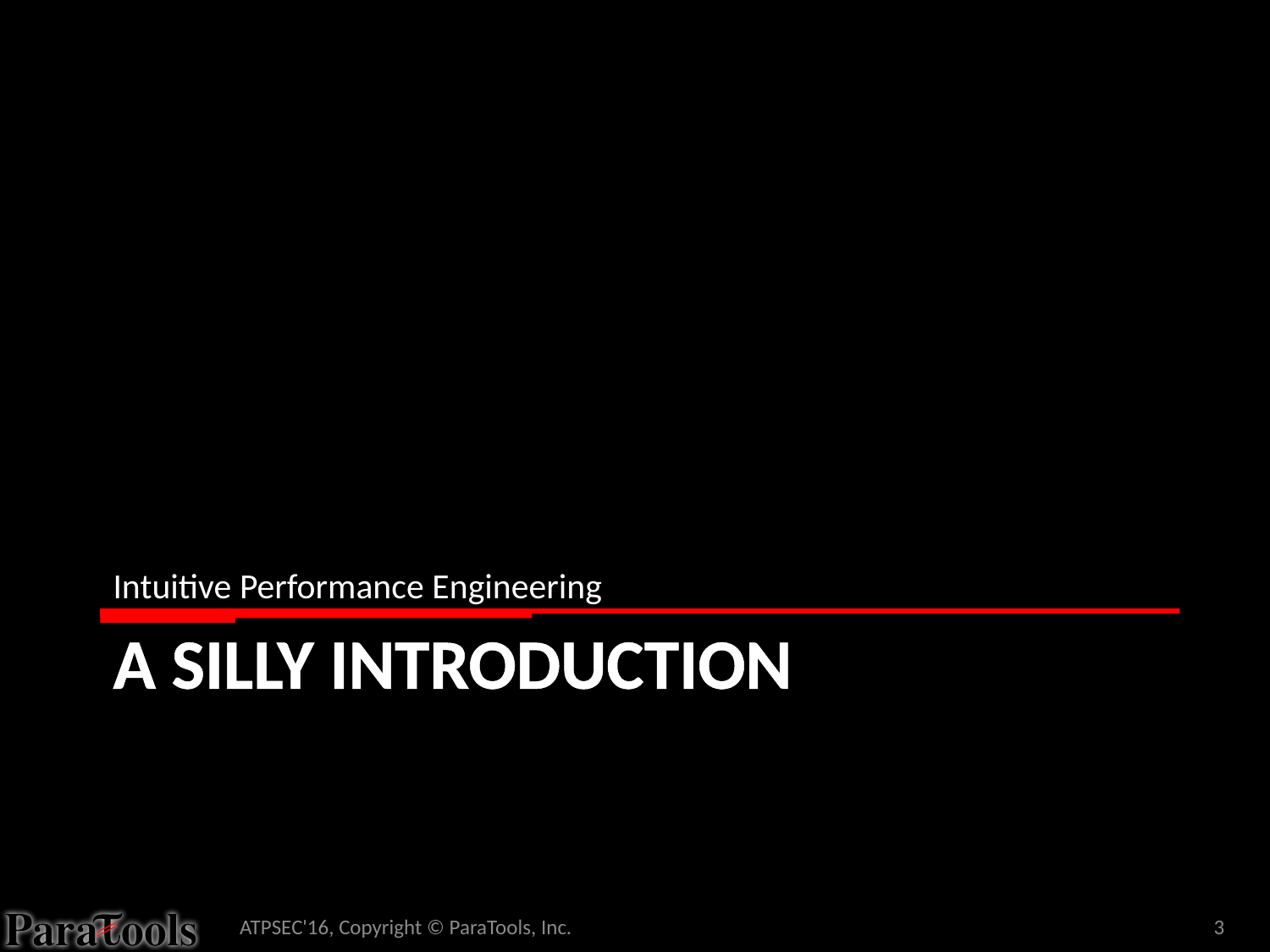

Intuitive Performance Engineering
# A silly introduction
ATPSEC'16, Copyright © ParaTools, Inc.
3